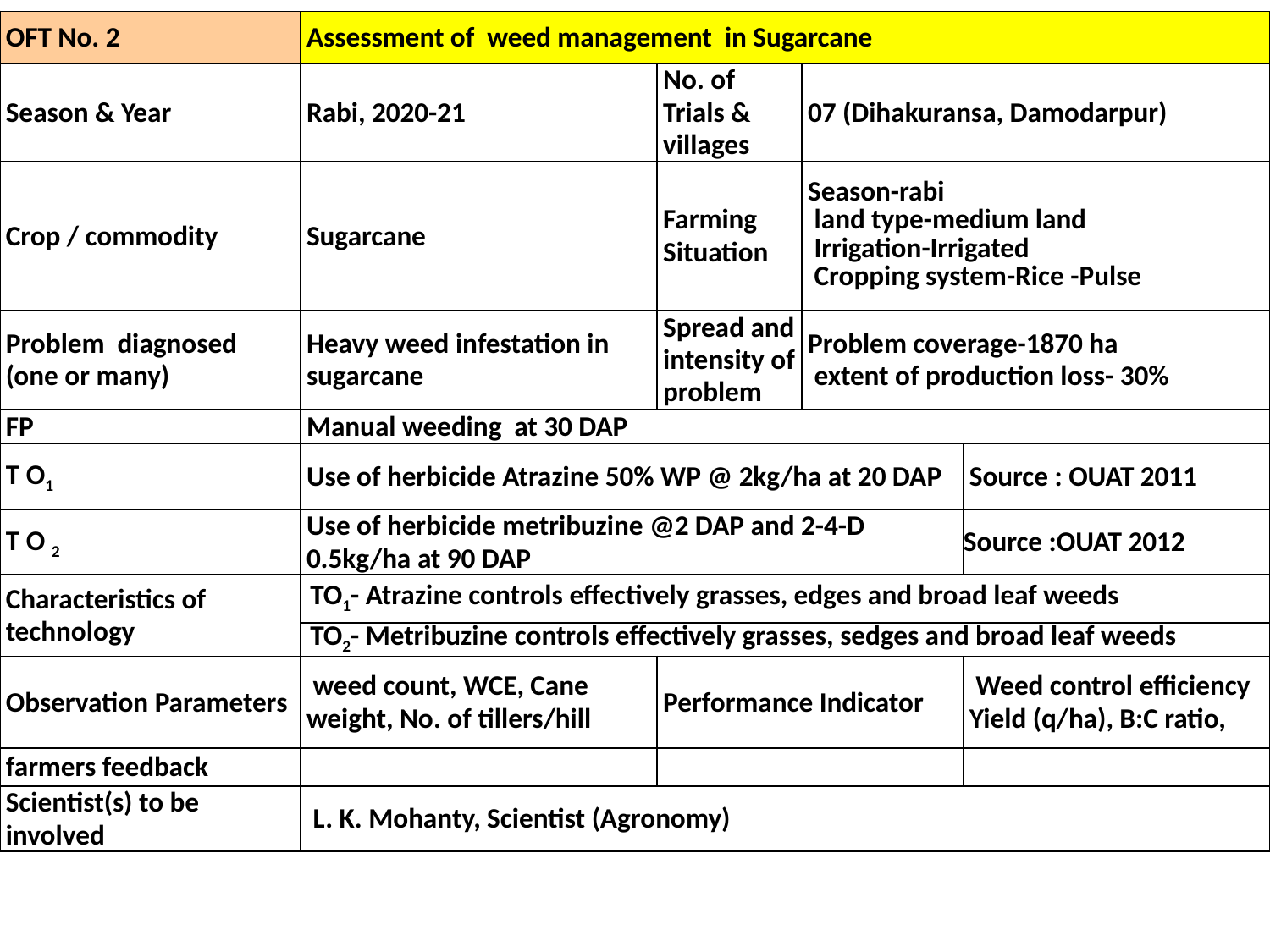

| OFT No. 2 | Assessment of weed management in Sugarcane |  |  |  |
| --- | --- | --- | --- | --- |
| Season & Year | Rabi, 2020-21 | No. of Trials & villages | 07 (Dihakuransa, Damodarpur) |  |
| Crop / commodity | Sugarcane | Farming Situation | Season-rabi land type-medium land Irrigation-Irrigated Cropping system-Rice -Pulse |  |
| Problem diagnosed (one or many) | Heavy weed infestation in sugarcane | Spread and intensity of problem | Problem coverage-1870 ha extent of production loss- 30% |  |
| FP | Manual weeding at 30 DAP |  |  |  |
| T O1 | Use of herbicide Atrazine 50% WP @ 2kg/ha at 20 DAP |  |  | Source : OUAT 2011 |
| T O 2 | Use of herbicide metribuzine @2 DAP and 2-4-D 0.5kg/ha at 90 DAP |  |  | Source :OUAT 2012 |
| Characteristics of technology | TO1- Atrazine controls effectively grasses, edges and broad leaf weeds |  |  |  |
|  | TO2- Metribuzine controls effectively grasses, sedges and broad leaf weeds |  |  |  |
| Observation Parameters | weed count, WCE, Cane weight, No. of tillers/hill | Performance Indicator |  | Weed control efficiency Yield (q/ha), B:C ratio, |
| farmers feedback |  |  |  |  |
| Scientist(s) to be involved | L. K. Mohanty, Scientist (Agronomy) |  |  |  |